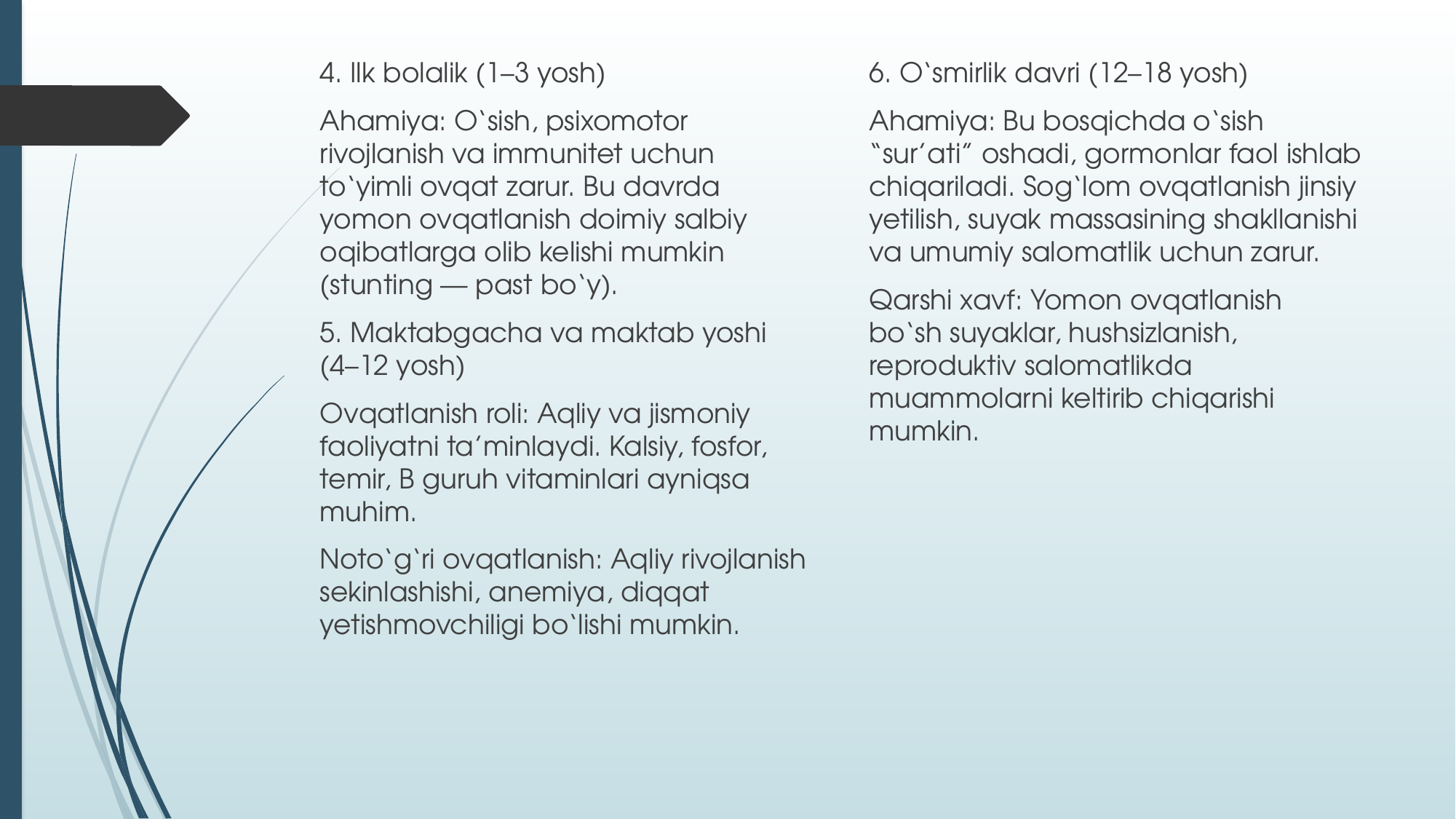

4. Ilk bolalik (1–3 yosh)
Ahamiya: O‘sish, psixomotor rivojlanish va immunitet uchun to‘yimli ovqat zarur. Bu davrda yomon ovqatlanish doimiy salbiy oqibatlarga olib kelishi mumkin (stunting — past bo‘y).
5. Maktabgacha va maktab yoshi (4–12 yosh)
Ovqatlanish roli: Aqliy va jismoniy faoliyatni ta’minlaydi. Kalsiy, fosfor, temir, B guruh vitaminlari ayniqsa muhim.
Noto‘g‘ri ovqatlanish: Aqliy rivojlanish sekinlashishi, anemiya, diqqat yetishmovchiligi bo‘lishi mumkin.

6. O‘smirlik davri (12–18 yosh)
Ahamiya: Bu bosqichda o‘sish “sur’ati” oshadi, gormonlar faol ishlab chiqariladi. Sog‘lom ovqatlanish jinsiy yetilish, suyak massasining shakllanishi va umumiy salomatlik uchun zarur.
Qarshi xavf: Yomon ovqatlanish bo‘sh suyaklar, hushsizlanish, reproduktiv salomatlikda muammolarni keltirib chiqarishi mumkin.